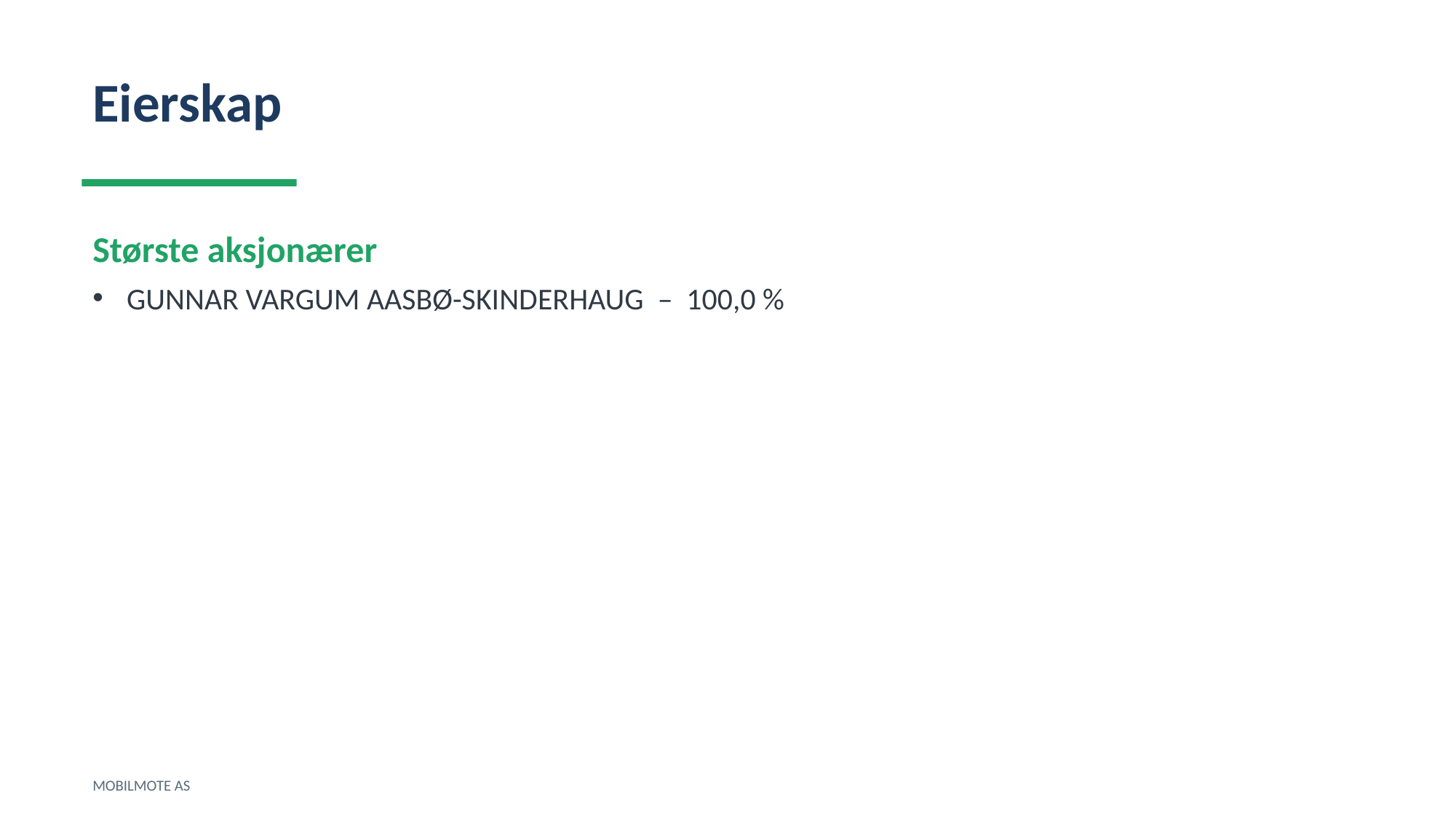

Eierskap

Største aksjonærer
GUNNAR VARGUM AASBØ-SKINDERHAUG  –  100,0 %
MOBILMOTE AS